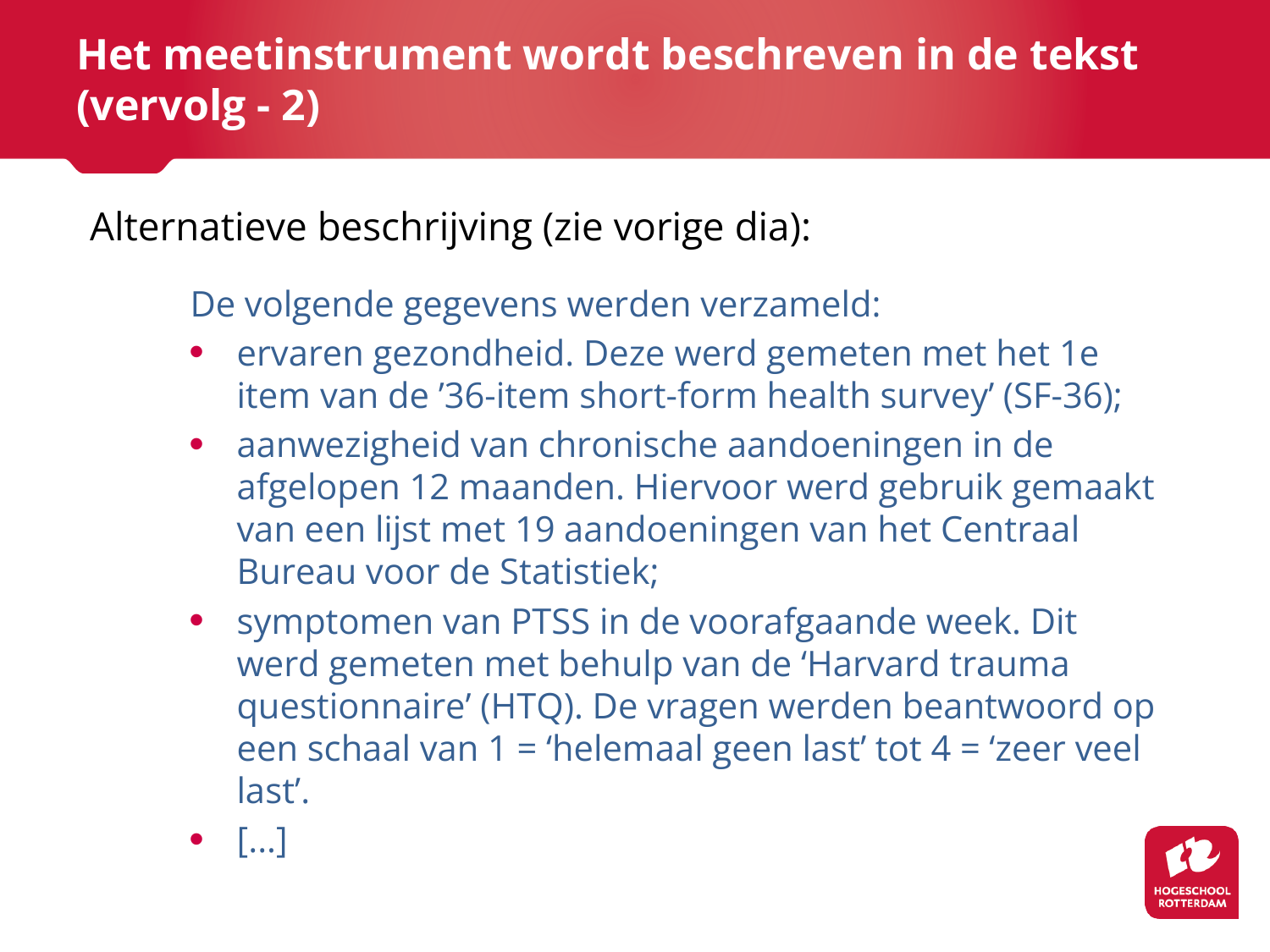

# Het meetinstrument wordt beschreven in de tekst (vervolg - 2)
Alternatieve beschrijving (zie vorige dia):

De volgende gegevens werden verzameld:
ervaren gezondheid. Deze werd gemeten met het 1e item van de ’36-item short-form health survey’ (SF-36);
aanwezigheid van chronische aandoeningen in de afgelopen 12 maanden. Hiervoor werd gebruik gemaakt van een lijst met 19 aandoeningen van het Centraal Bureau voor de Statistiek;
symptomen van PTSS in de voorafgaande week. Dit werd gemeten met behulp van de ‘Harvard trauma questionnaire’ (HTQ). De vragen werden beantwoord op een schaal van 1 = ‘helemaal geen last’ tot 4 = ‘zeer veel last’.
[...]